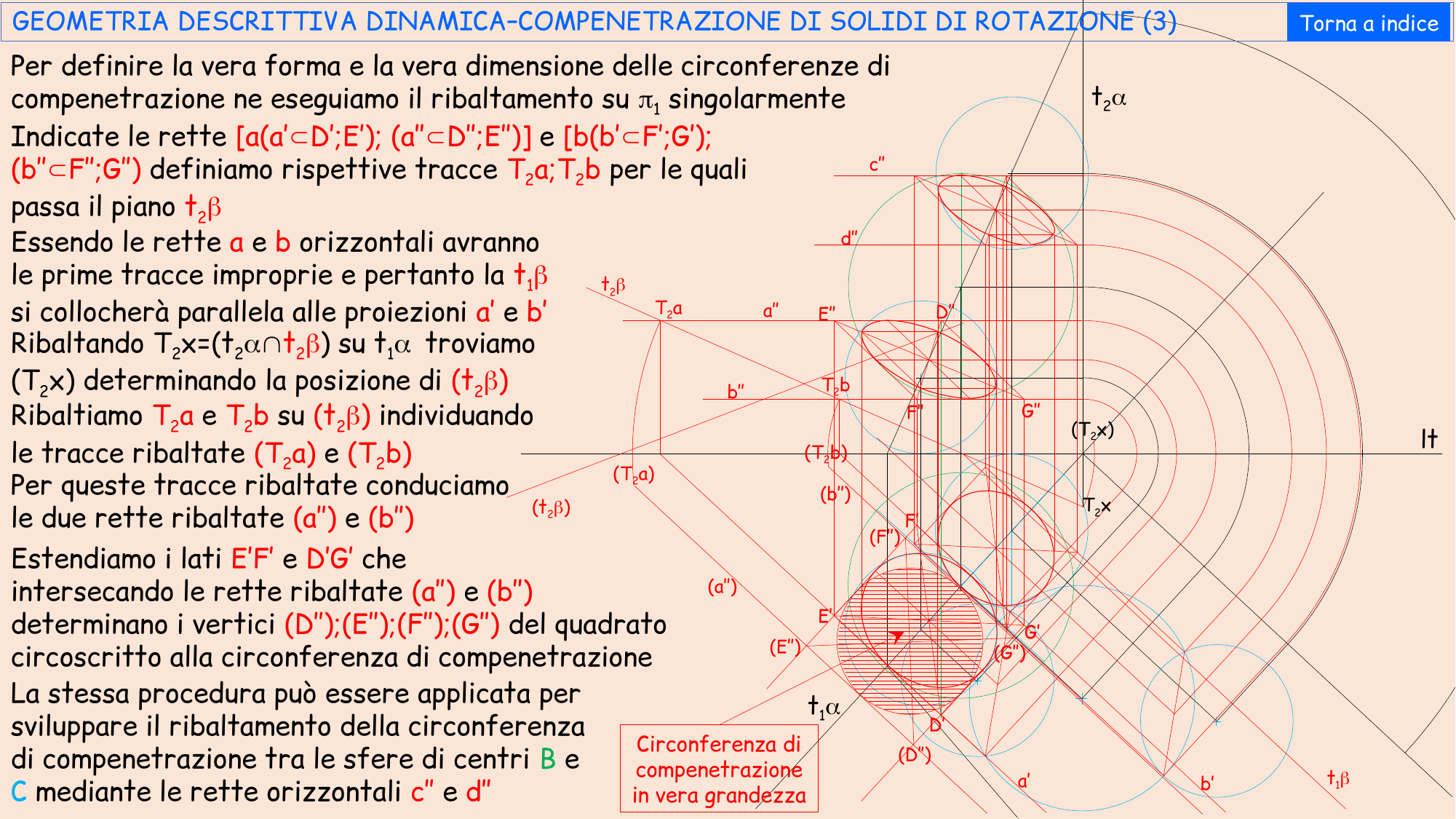

GEOMETRIA DESCRITTIVA DINAMICA–COMPENETRAZIONE DI SOLIDI DI ROTAZIONE (3)
Torna a indice

Per definire la vera forma e la vera dimensione delle circonferenze di compenetrazione ne eseguiamo il ribaltamento su π1 singolarmente
t2α

Indicate le rette [a(a’⊂D’;E’); (a’’⊂D’’;E’’)] e [b(b’⊂F’;G’); (b’’⊂F’’;G’’) definiamo rispettive tracce T2a;T2b per le quali
passa il piano t2β

c’’

Essendo le rette a e b orizzontali avranno le prime tracce improprie e pertanto la t1β si collocherà parallela alle proiezioni a’ e b’
d’’

t2β

T2a
a’’
D’’
E’’

Ribaltando T2x=(t2α∩t2β) su t1α troviamo (T2x) determinando la posizione di (t2β)

T2b
b’’

Ribaltiamo T2a e T2b su (t2β) individuando le tracce ribaltate (T2a) e (T2b)
G’’
F’’

(T2x)
lt
(T2b)

(T2a)
Per queste tracce ribaltate conduciamo le due rette ribaltate (a’’) e (b’’)

(b’’)
T2x
(t2β)

F’
(F’’)
Estendiamo i lati E’F’ e D’G’ che
intersecando le rette ribaltate (a’’) e (b’’) determinano i vertici (D’’);(E’’);(F’’);(G’’) del quadrato circoscritto alla circonferenza di compenetrazione

(a’’)

E’

G’
(E’’)
(G’’)

La stessa procedura può essere applicata per sviluppare il ribaltamento della circonferenza di compenetrazione tra le sfere di centri B e C mediante le rette orizzontali c’’ e d’’
t1α
D’
Circonferenza di compenetrazione in vera grandezza
(D’’)
t1β
a’
b’